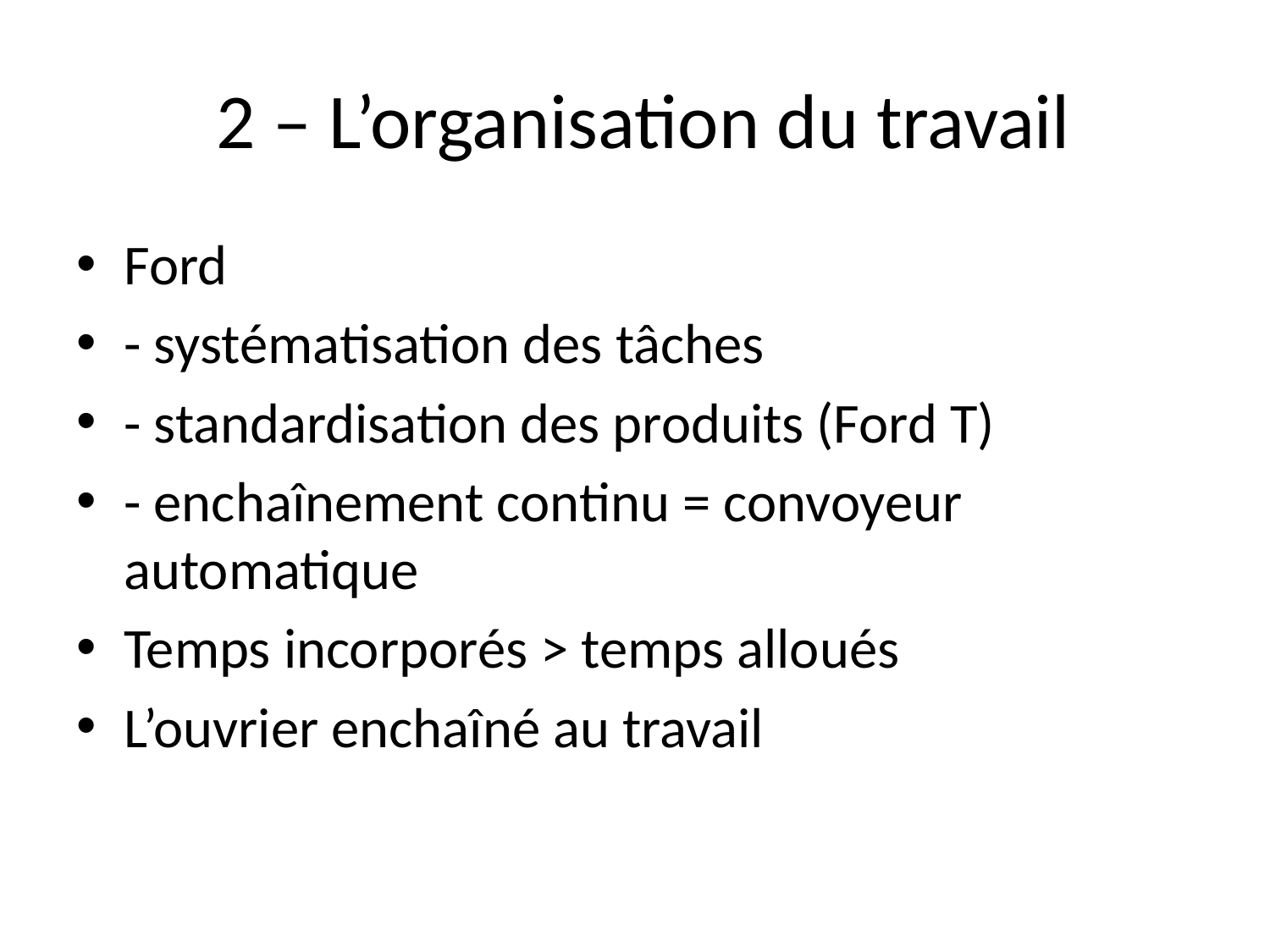

# 2 – L’organisation du travail
Ford
- systématisation des tâches
- standardisation des produits (Ford T)
- enchaînement continu = convoyeur automatique
Temps incorporés > temps alloués
L’ouvrier enchaîné au travail